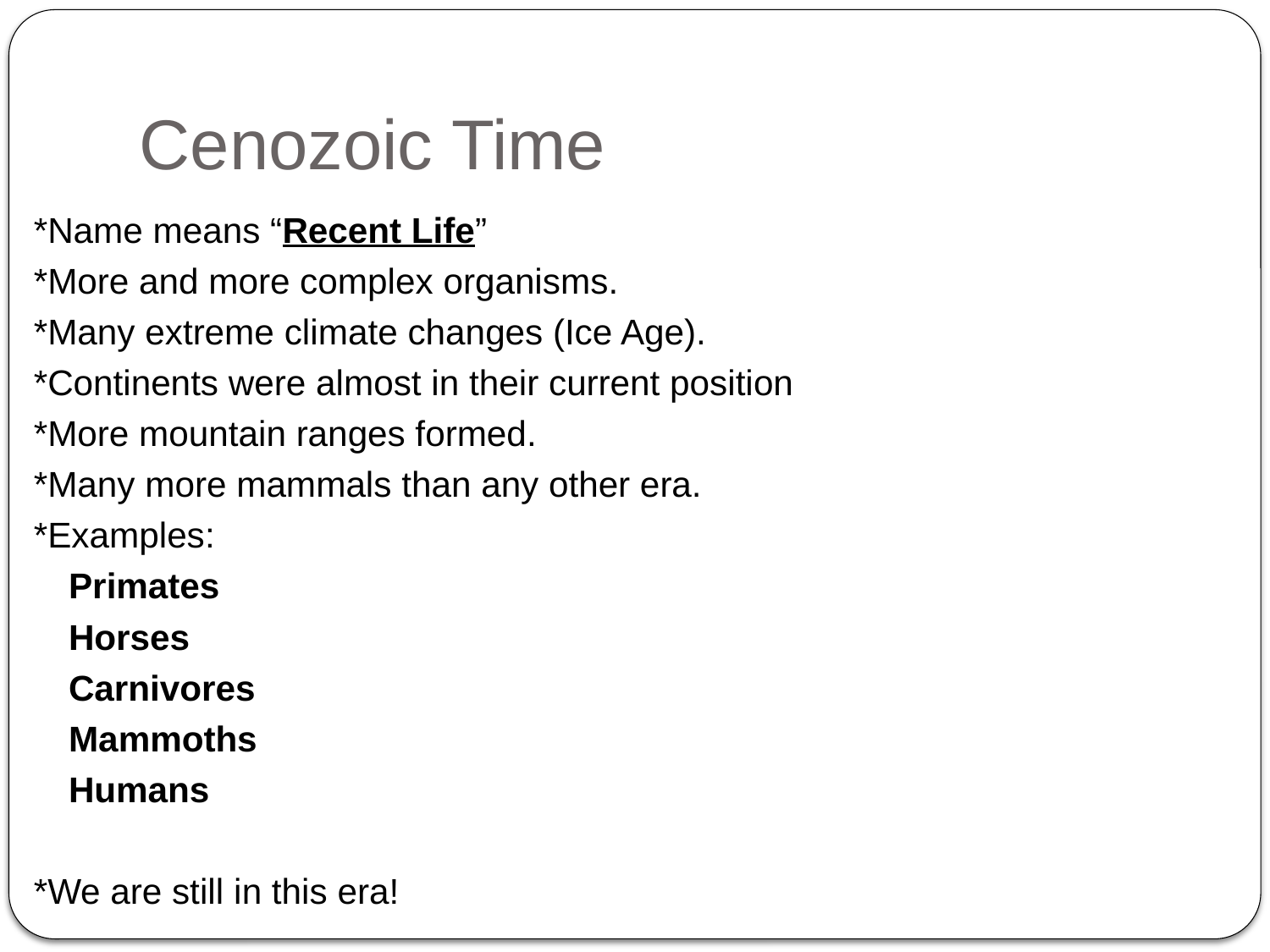

# Cenozoic Time
*Name means “Recent Life”
*More and more complex organisms.
*Many extreme climate changes (Ice Age).
*Continents were almost in their current position
*More mountain ranges formed.
*Many more mammals than any other era.
*Examples:
	Primates
	Horses
	Carnivores
	Mammoths
	Humans

*We are still in this era!